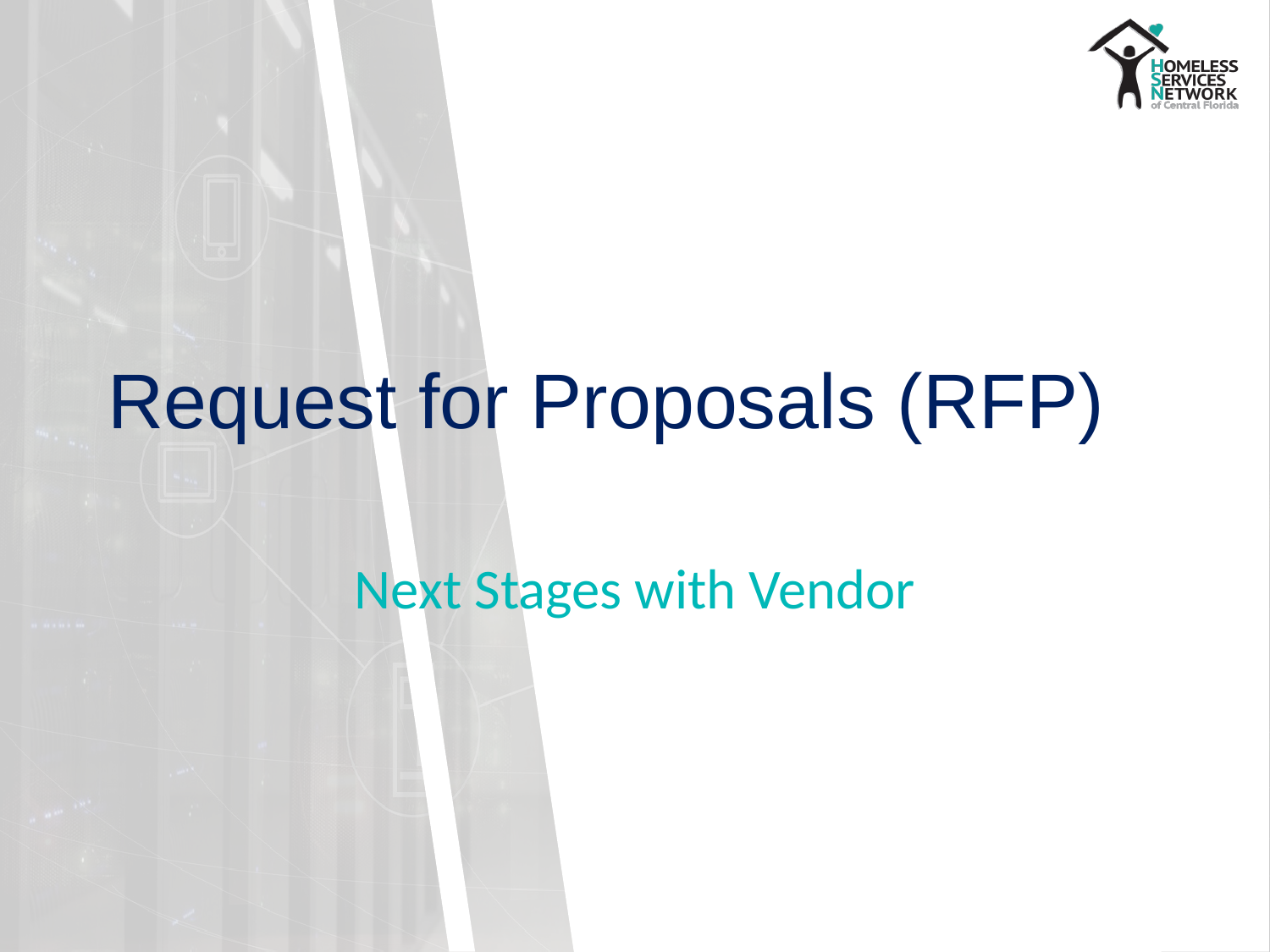

# Request for Proposals (RFP)
Next Stages with Vendor